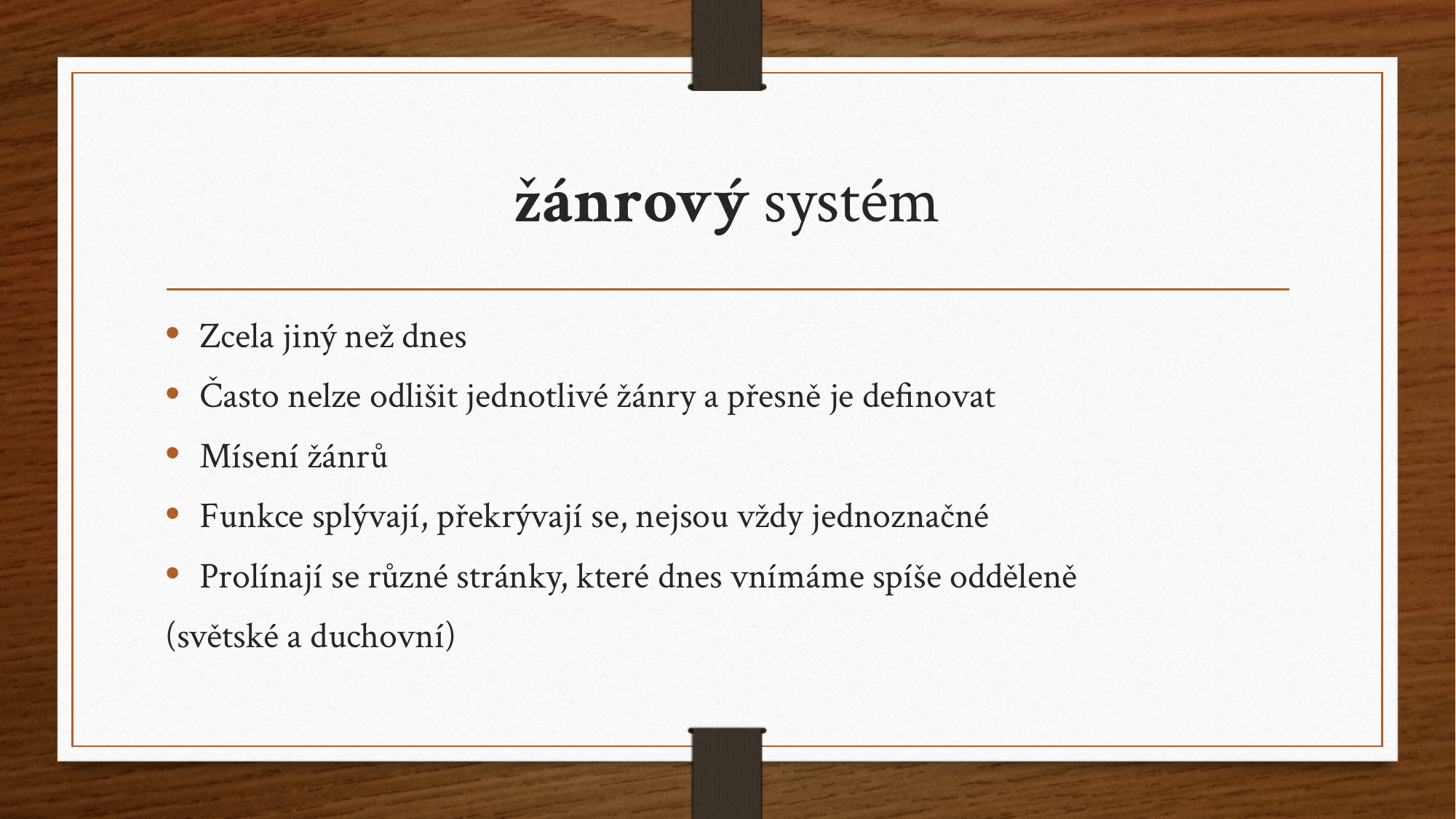

# žánrový systém
Zcela jiný než dnes
Často nelze odlišit jednotlivé žánry a přesně je definovat
Mísení žánrů
Funkce splývají, překrývají se, nejsou vždy jednoznačné
Prolínají se různé stránky, které dnes vnímáme spíše odděleně
(světské a duchovní)